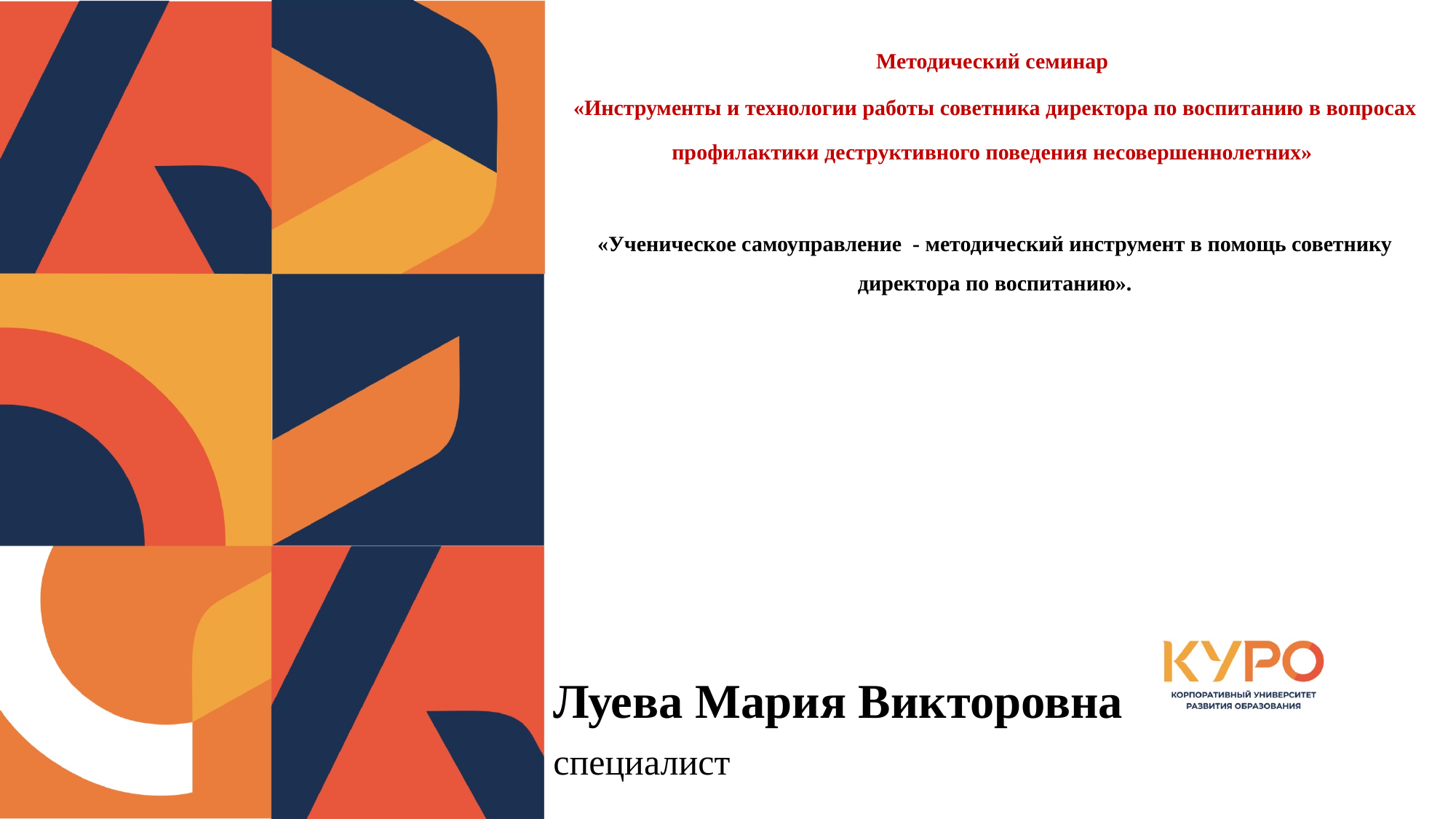

Методический семинар
«Инструменты и технологии работы советника директора по воспитанию в вопросах профилактики деструктивного поведения несовершеннолетних»

«Ученическое самоуправление  - методический инструмент в помощь советнику директора по воспитанию».

Луева Мария Викторовна
специалист